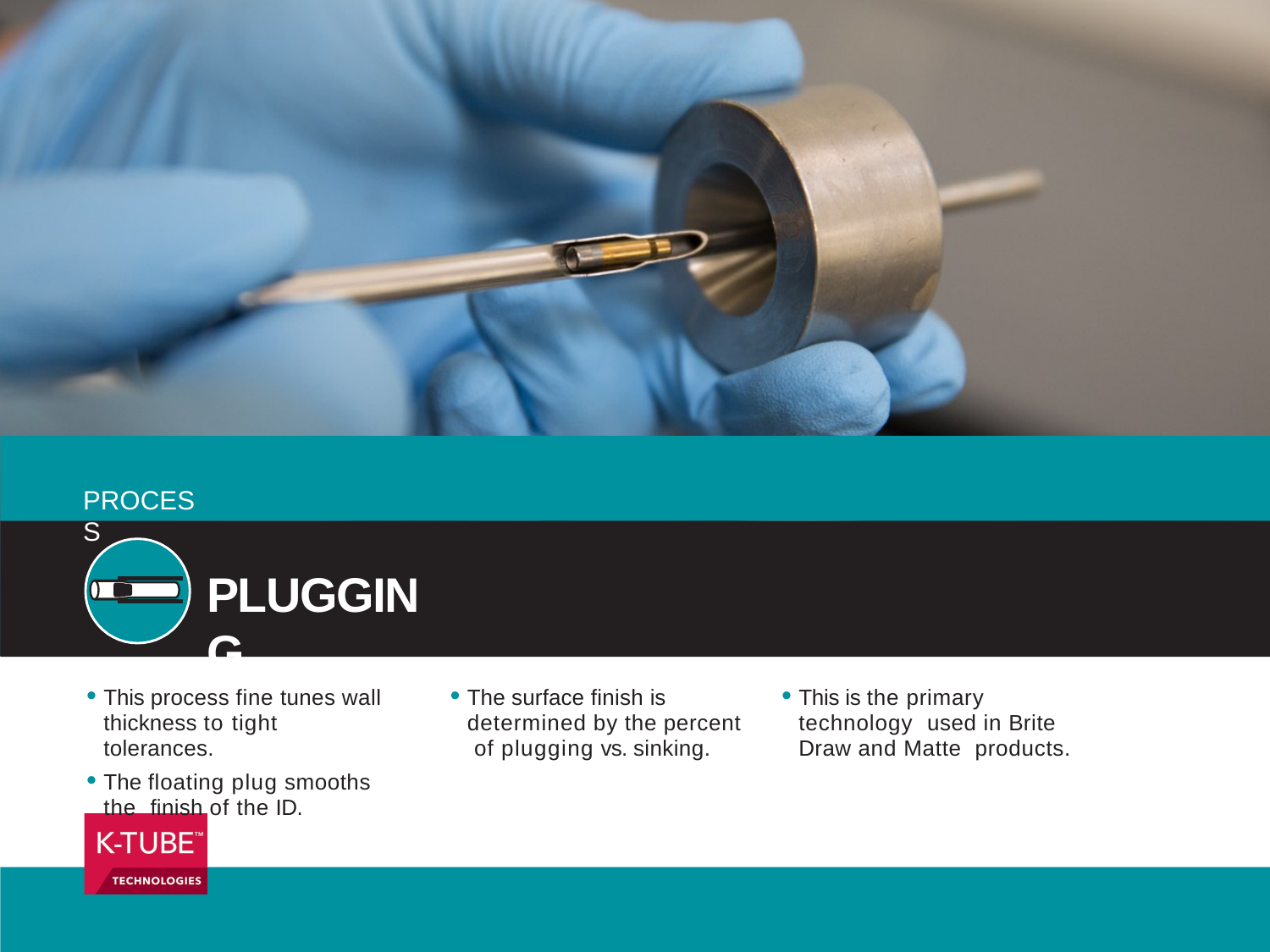

PROCESS

PLUGGING

This process fine tunes wall  thickness to tight tolerances.
The floating plug smooths the  finish of the ID.
The surface finish is  determined by the percent  of plugging vs. sinking.
This is the primary technology  used in Brite Draw and Matte  products.